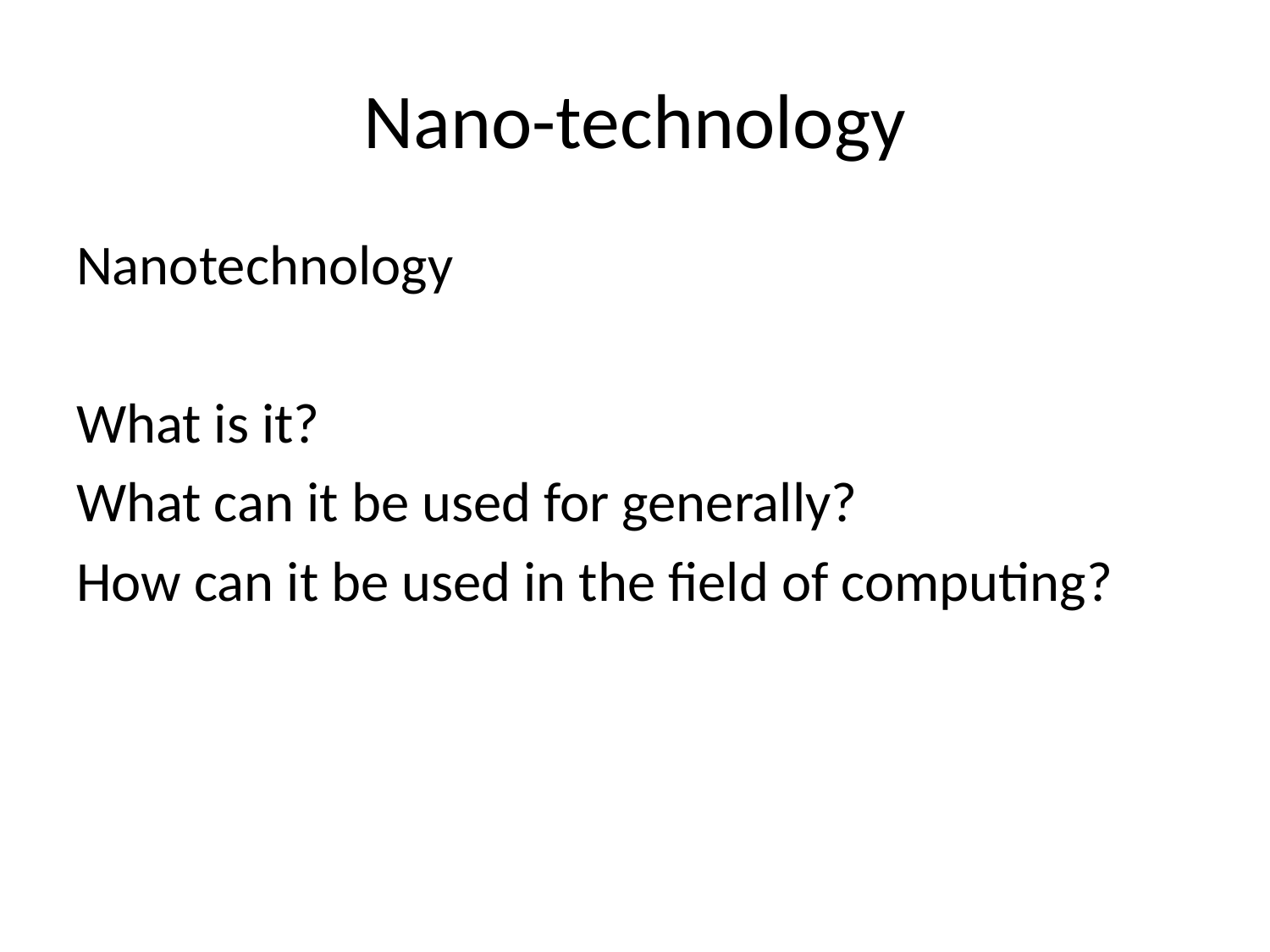

# Nano-technology
Nanotechnology

What is it?
What can it be used for generally?
How can it be used in the field of computing?